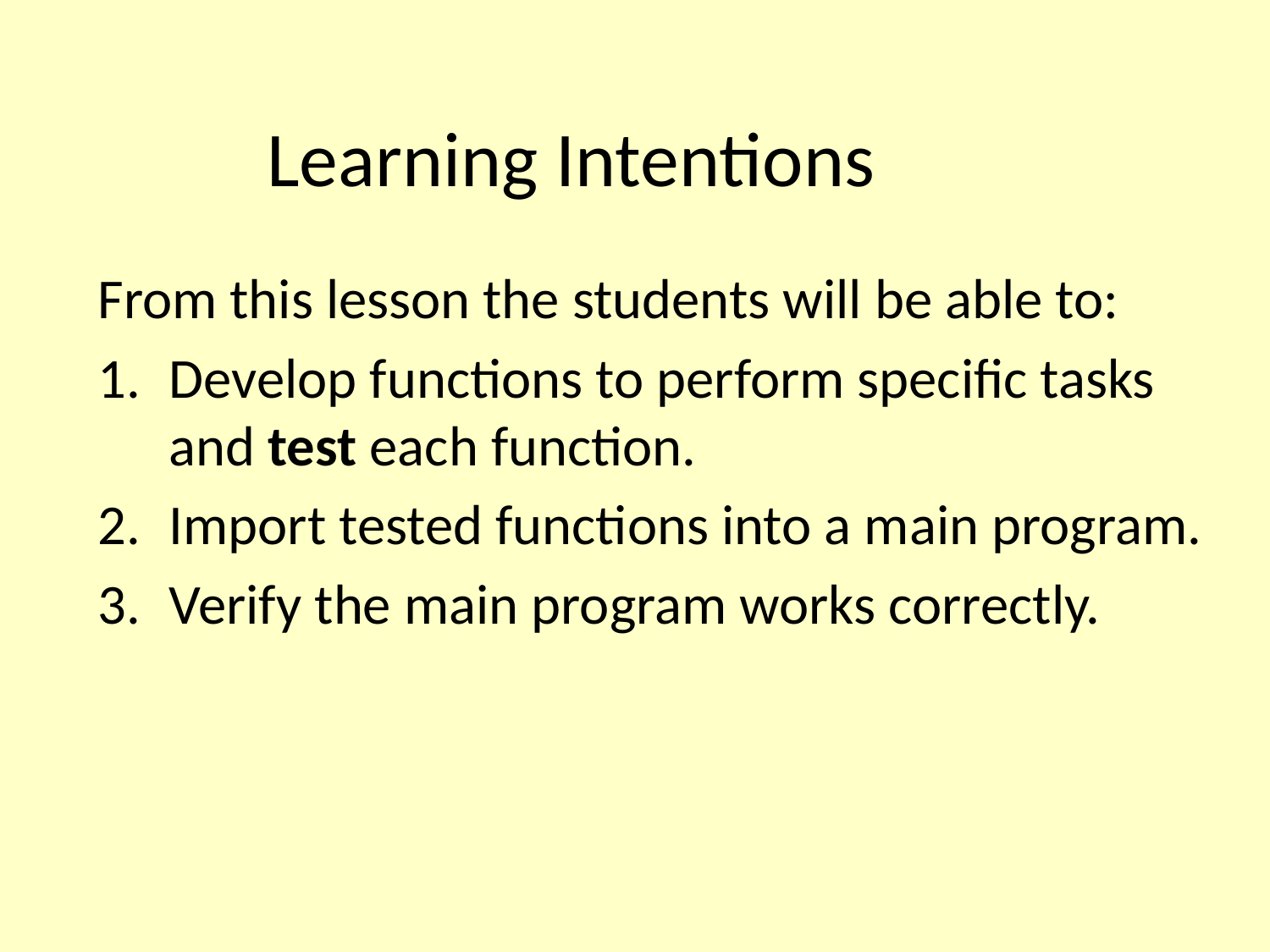

Learning Intentions
From this lesson the students will be able to:
Develop functions to perform specific tasks and test each function.
Import tested functions into a main program.
Verify the main program works correctly.